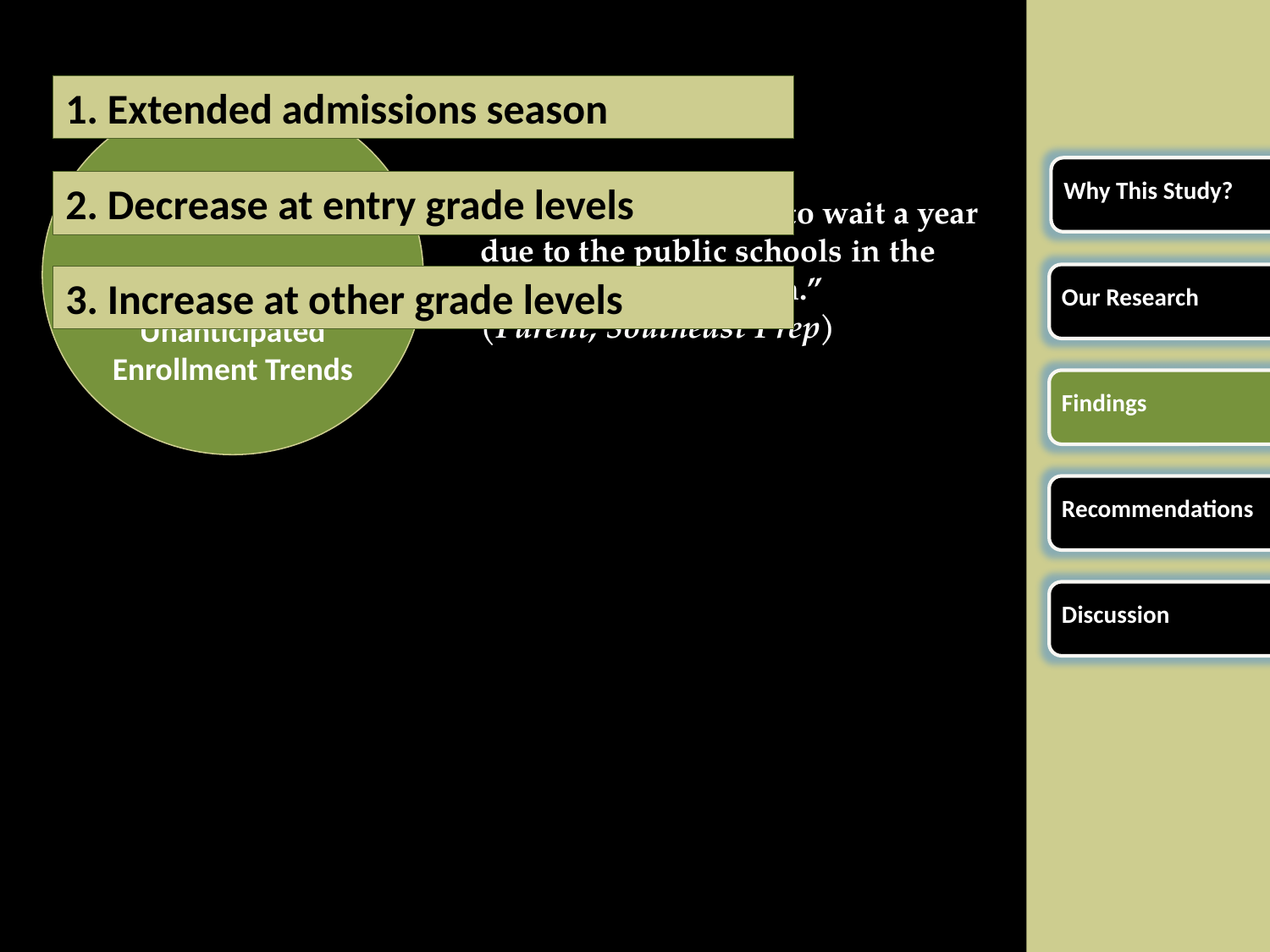

1. Extended admissions season

Waiting Another   Year

Unanticipated Enrollment Trends
Why This Study?
2. Decrease at entry grade levels
“More parents chose to wait a year due to the public schools in the area and the recession.”
(Parent, Southeast Prep)

3. Increase at other grade levels
Our Research

Findings

Recommendations

Discussion